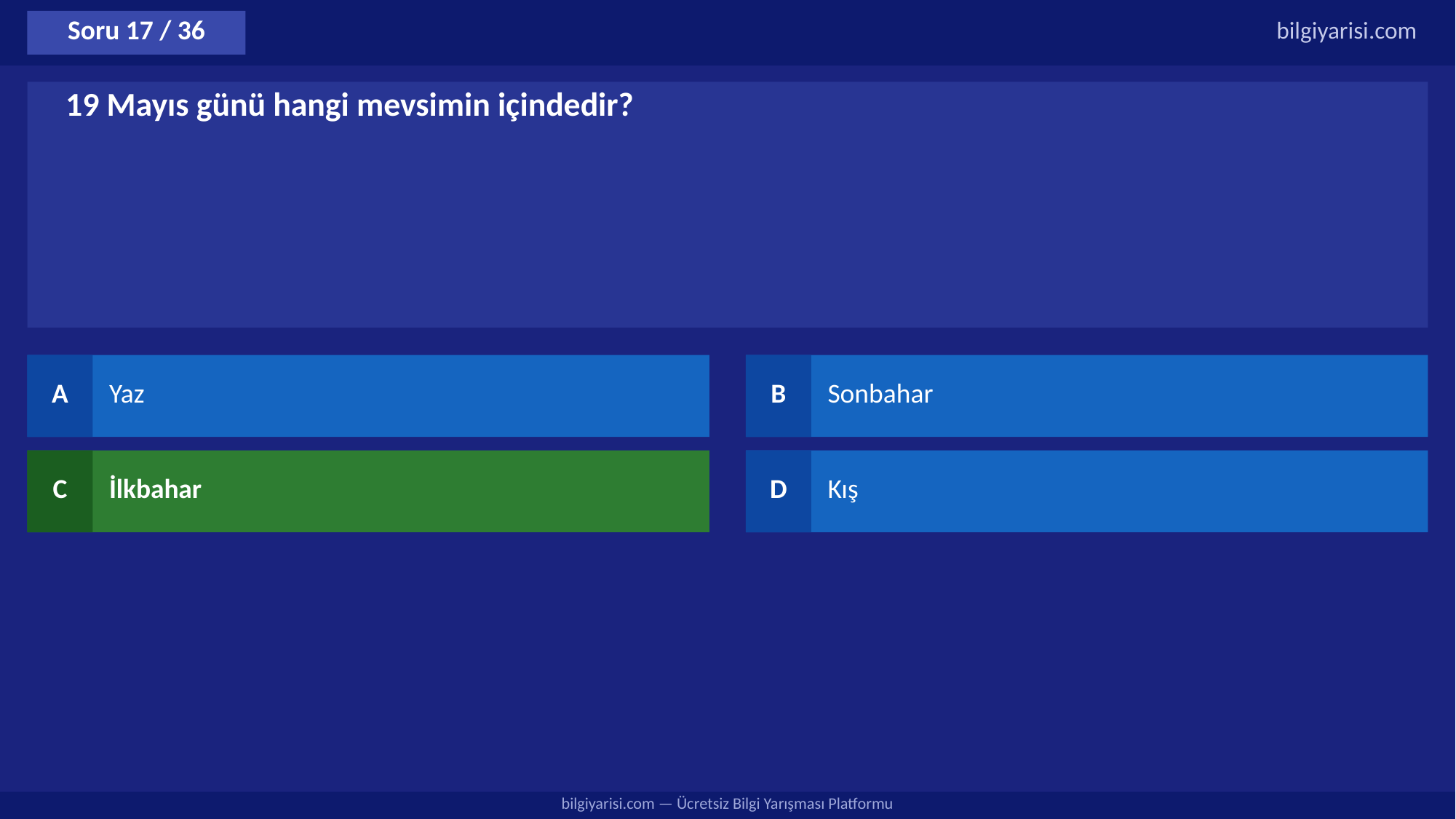

Soru 17 / 36
bilgiyarisi.com

19 Mayıs günü hangi mevsimin içindedir?

A
Yaz

B
Sonbahar

C
İlkbahar

D
Kış
bilgiyarisi.com — Ücretsiz Bilgi Yarışması Platformu